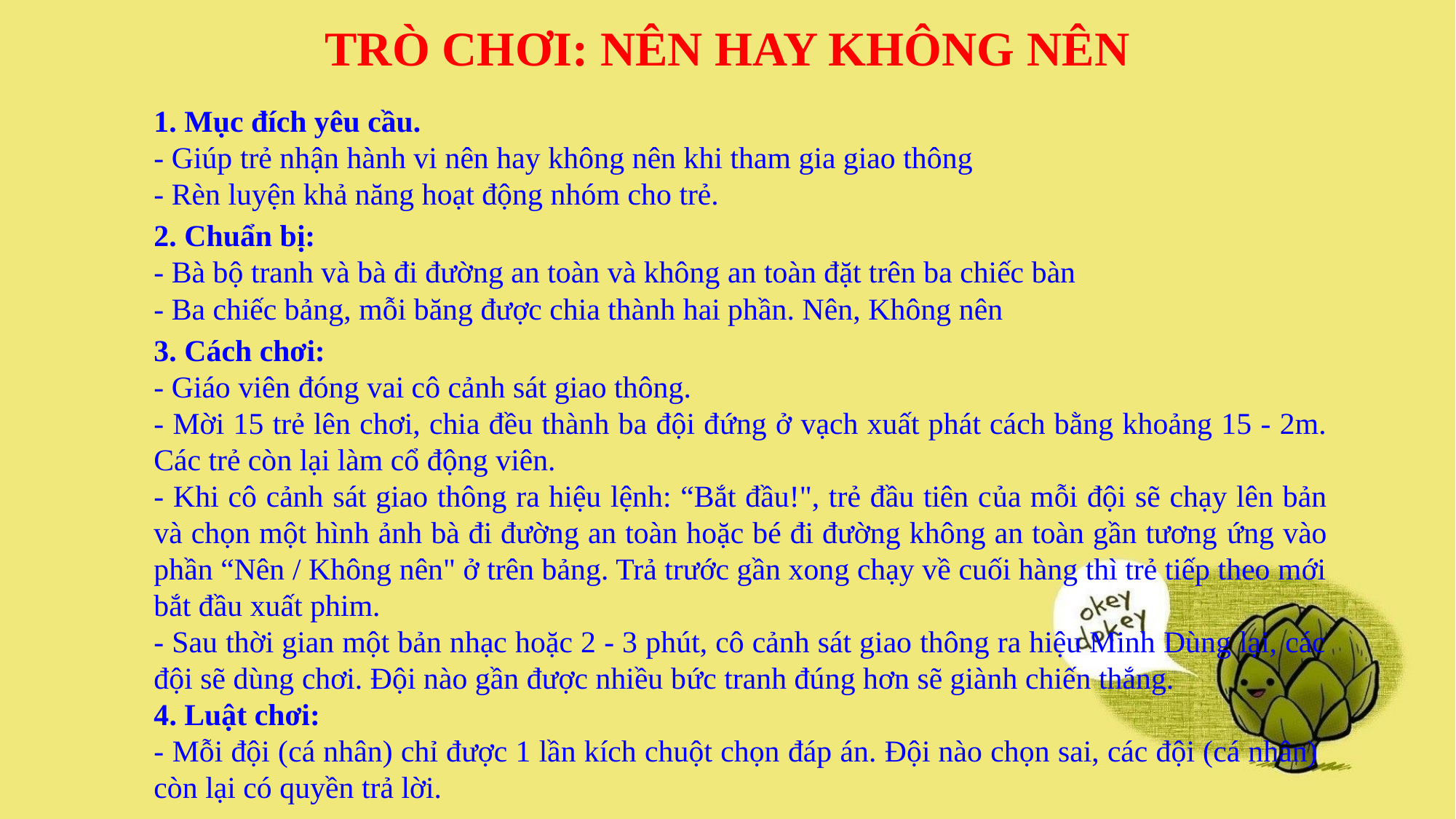

TRÒ CHƠI: NÊN HAY KHÔNG NÊN
1. Mục đích yêu cầu.
- Giúp trẻ nhận hành vi nên hay không nên khi tham gia giao thông
- Rèn luyện khả năng hoạt động nhóm cho trẻ.
2. Chuẩn bị:
- Bà bộ tranh và bà đi đường an toàn và không an toàn đặt trên ba chiếc bàn
- Ba chiếc bảng, mỗi băng được chia thành hai phần. Nên, Không nên
3. Cách chơi:
- Giáo viên đóng vai cô cảnh sát giao thông.
- Mời 15 trẻ lên chơi, chia đều thành ba đội đứng ở vạch xuất phát cách bằng khoảng 15 - 2m. Các trẻ còn lại làm cổ động viên.
- Khi cô cảnh sát giao thông ra hiệu lệnh: “Bắt đầu!", trẻ đầu tiên của mỗi đội sẽ chạy lên bản và chọn một hình ảnh bà đi đường an toàn hoặc bé đi đường không an toàn gần tương ứng vào phần “Nên / Không nên" ở trên bảng. Trả trước gần xong chạy về cuối hàng thì trẻ tiếp theo mới bắt đầu xuất phim.
- Sau thời gian một bản nhạc hoặc 2 - 3 phút, cô cảnh sát giao thông ra hiệu Minh Dùng lại, các đội sẽ dùng chơi. Đội nào gần được nhiều bức tranh đúng hơn sẽ giành chiến thắng.
4. Luật chơi:
- Mỗi đội (cá nhân) chỉ được 1 lần kích chuột chọn đáp án. Đội nào chọn sai, các đội (cá nhân)  còn lại có quyền trả lời.